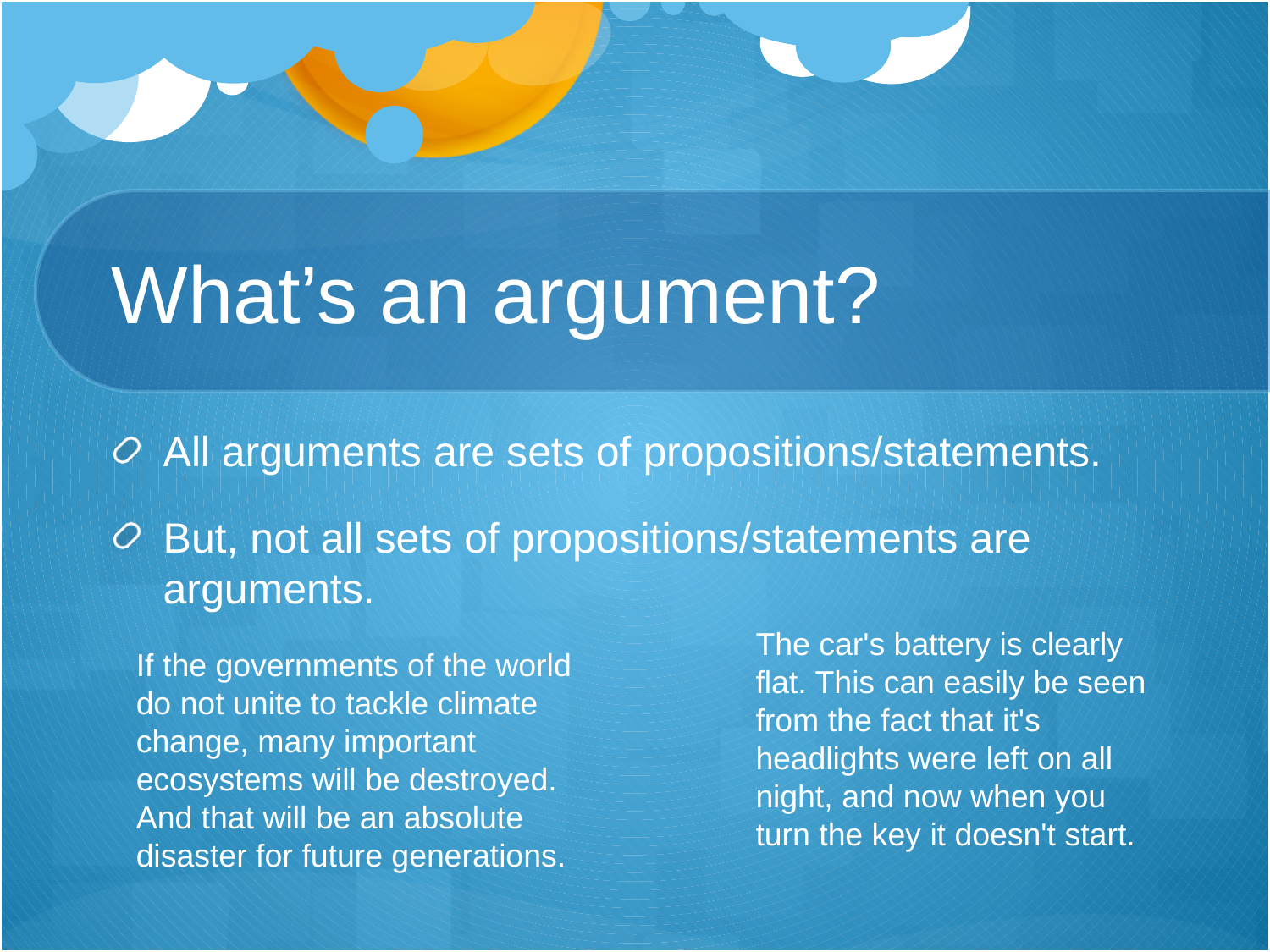

# What’s an argument?
All arguments are sets of propositions/statements.
But, not all sets of propositions/statements are arguments.
The car's battery is clearly flat. This can easily be seen from the fact that it's headlights were left on all night, and now when you turn the key it doesn't start.
If the governments of the world do not unite to tackle climate change, many important ecosystems will be destroyed. And that will be an absolute disaster for future generations.